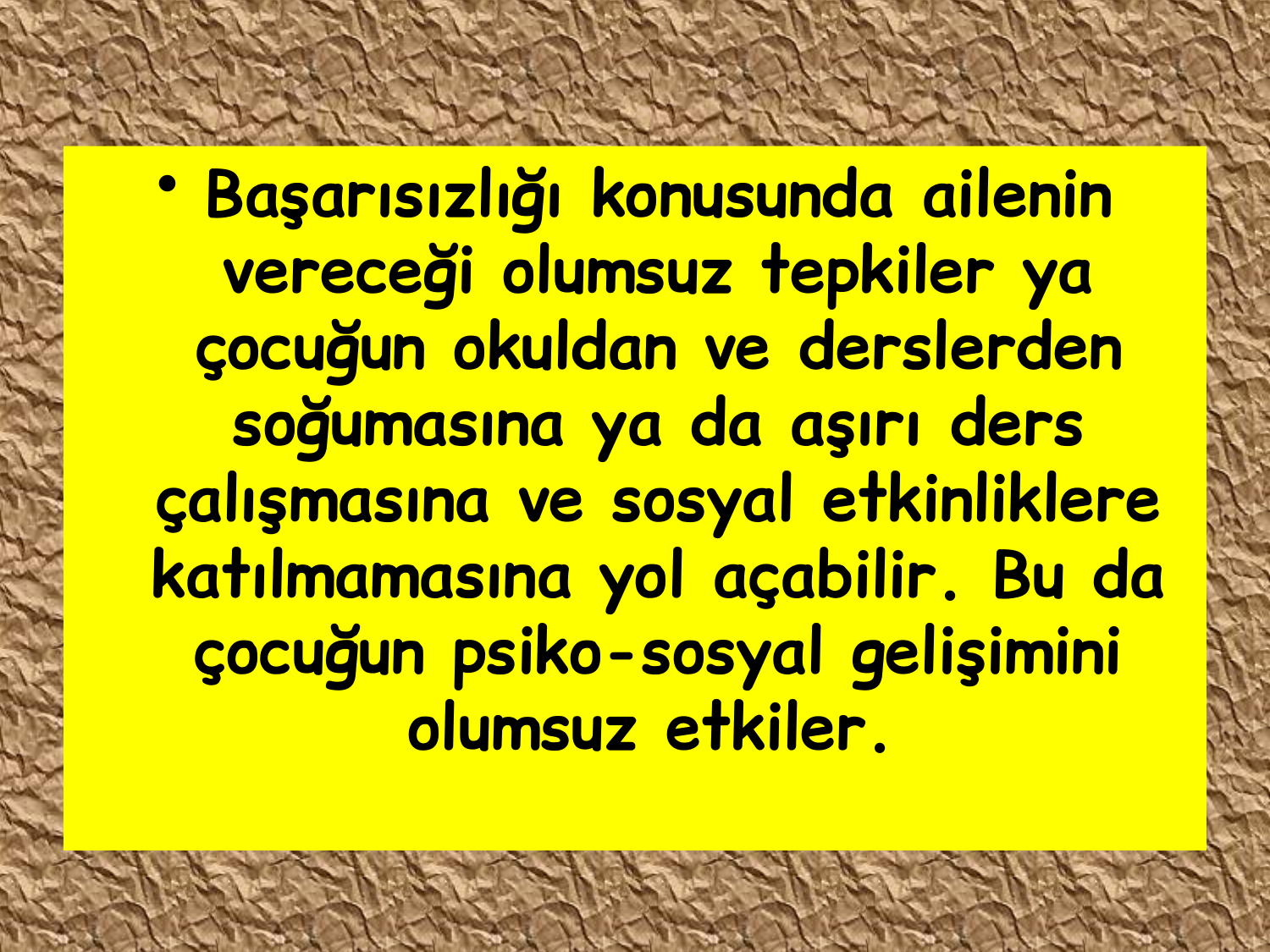

Başarısızlığı konusunda ailenin vereceği olumsuz tepkiler ya çocuğun okuldan ve derslerden soğumasına ya da aşırı ders çalışmasına ve sosyal etkinliklere katılmamasına yol açabilir. Bu da çocuğun psiko-sosyal gelişimini olumsuz etkiler.